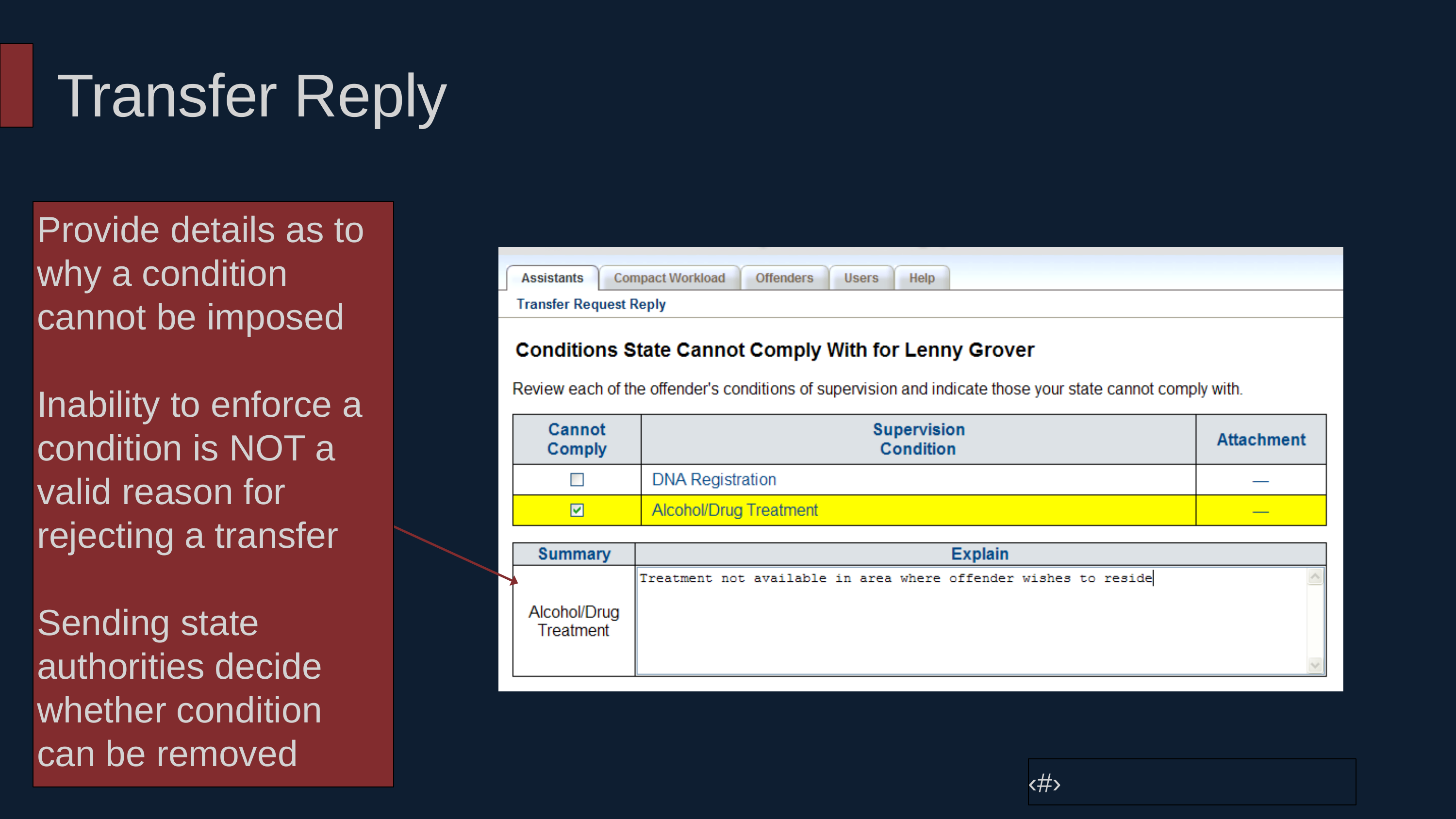

Transfer Reply

Provide details as to why a condition cannot be imposed

Inability to enforce a condition is NOT a valid reason for rejecting a transfer

Sending state authorities decide whether condition can be removed

‹#›